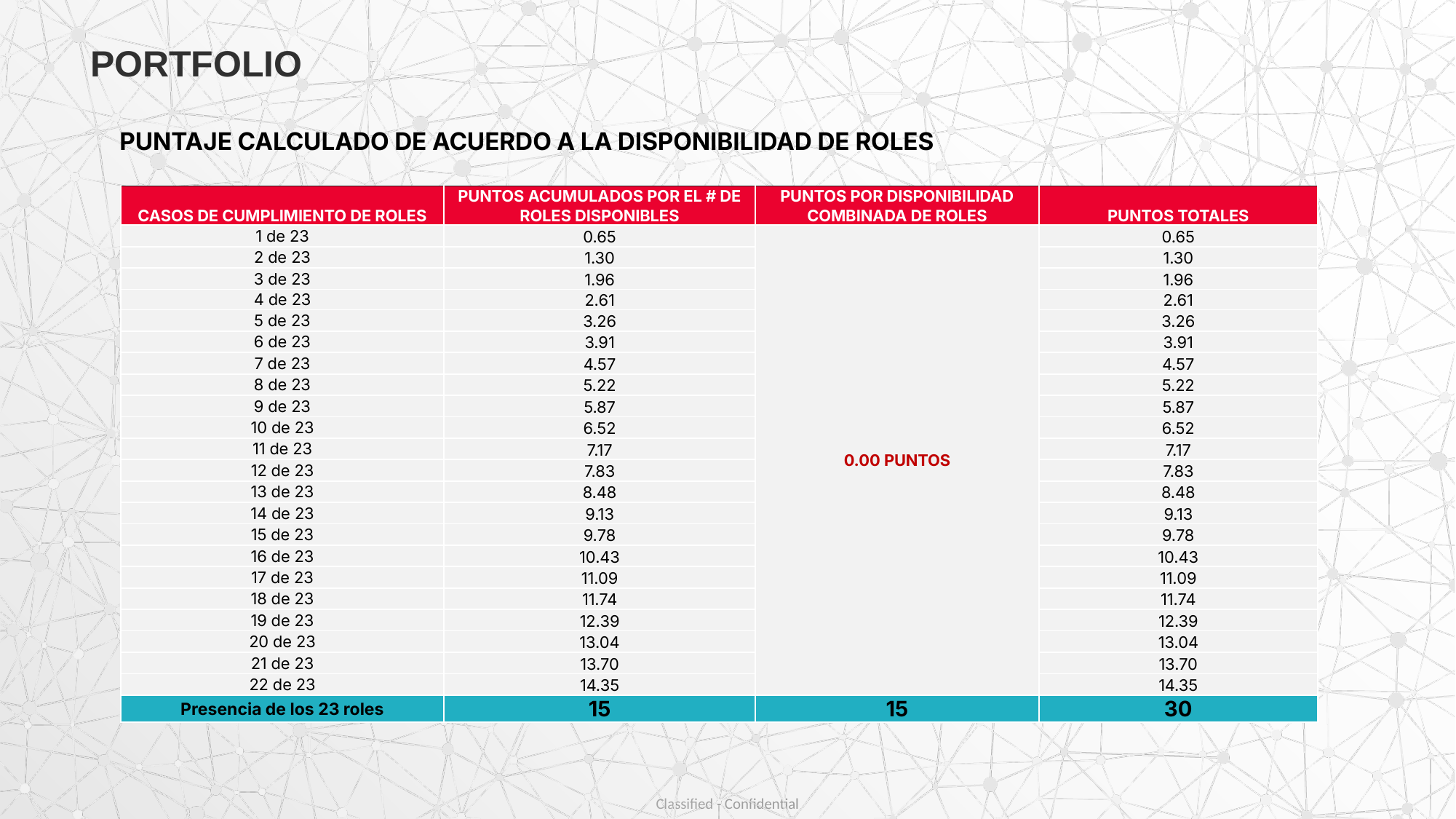

PORTFOLIO
PUNTAJE CALCULADO DE ACUERDO A LA DISPONIBILIDAD DE ROLES

| CASOS DE CUMPLIMIENTO DE ROLES | PUNTOS ACUMULADOS POR EL # DE ROLES DISPONIBLES | PUNTOS POR DISPONIBILIDAD COMBINADA DE ROLES | PUNTOS TOTALES |
| --- | --- | --- | --- |
| 1 de 23 | 0.65 | 0.00 PUNTOS | 0.65 |
| 2 de 23 | 1.30 |  | 1.30 |
| 3 de 23 | 1.96 |  | 1.96 |
| 4 de 23 | 2.61 |  | 2.61 |
| 5 de 23 | 3.26 |  | 3.26 |
| 6 de 23 | 3.91 |  | 3.91 |
| 7 de 23 | 4.57 |  | 4.57 |
| 8 de 23 | 5.22 |  | 5.22 |
| 9 de 23 | 5.87 |  | 5.87 |
| 10 de 23 | 6.52 |  | 6.52 |
| 11 de 23 | 7.17 |  | 7.17 |
| 12 de 23 | 7.83 |  | 7.83 |
| 13 de 23 | 8.48 |  | 8.48 |
| 14 de 23 | 9.13 |  | 9.13 |
| 15 de 23 | 9.78 |  | 9.78 |
| 16 de 23 | 10.43 |  | 10.43 |
| 17 de 23 | 11.09 |  | 11.09 |
| 18 de 23 | 11.74 |  | 11.74 |
| 19 de 23 | 12.39 |  | 12.39 |
| 20 de 23 | 13.04 |  | 13.04 |
| 21 de 23 | 13.70 |  | 13.70 |
| 22 de 23 | 14.35 |  | 14.35 |
| Presencia de los 23 roles | 15 | 15 | 30 |